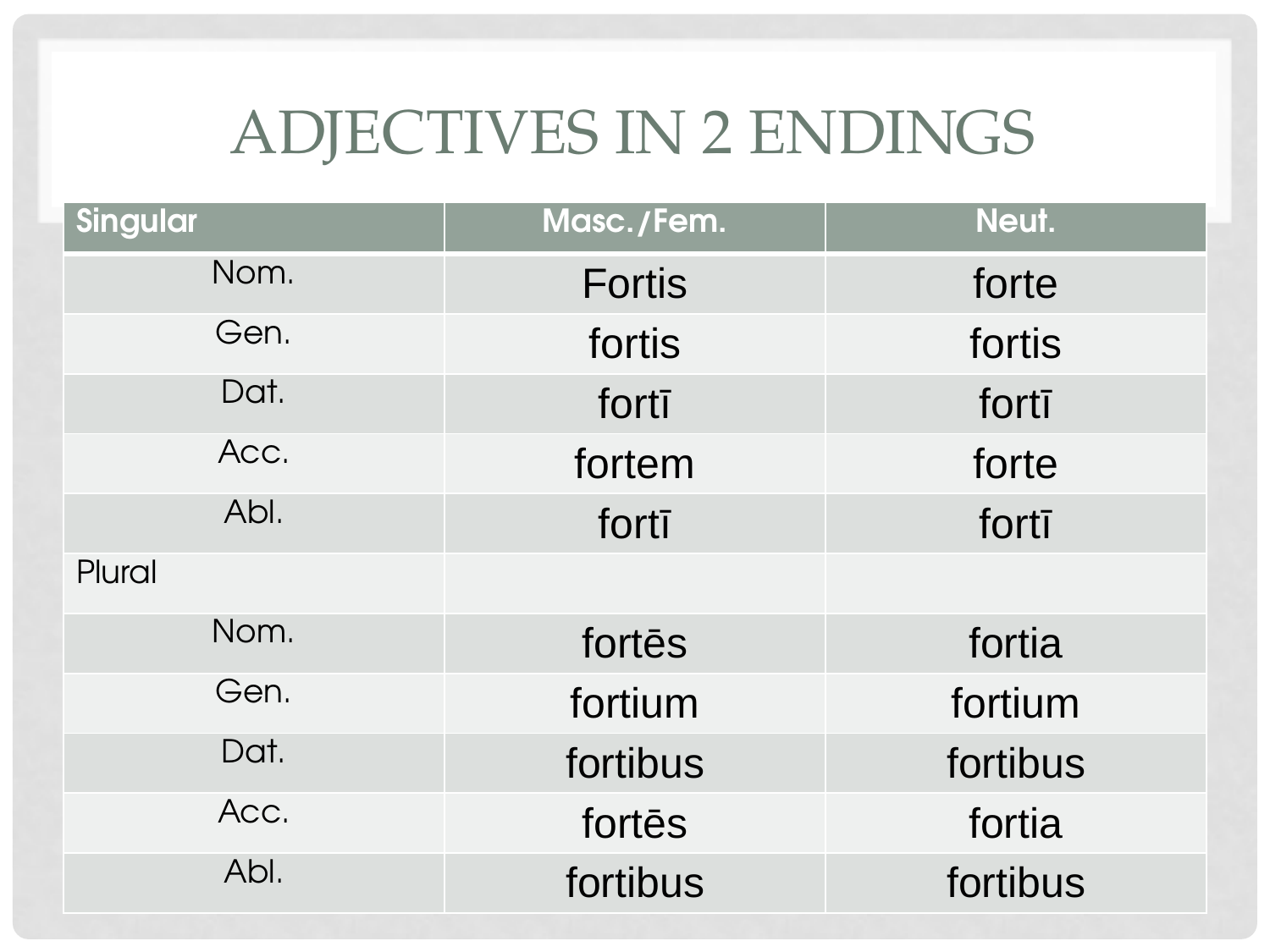

# Adjectives in 2 Endings
| Singular | Masc./Fem. | Neut. |
| --- | --- | --- |
| Nom. | Fortis | forte |
| Gen. | fortis | fortis |
| Dat. | fortī | fortī |
| Acc. | fortem | forte |
| Abl. | fortī | fortī |
| Plural |  |  |
| Nom. | fortēs | fortia |
| Gen. | fortium | fortium |
| Dat. | fortibus | fortibus |
| Acc. | fortēs | fortia |
| Abl. | fortibus | fortibus |